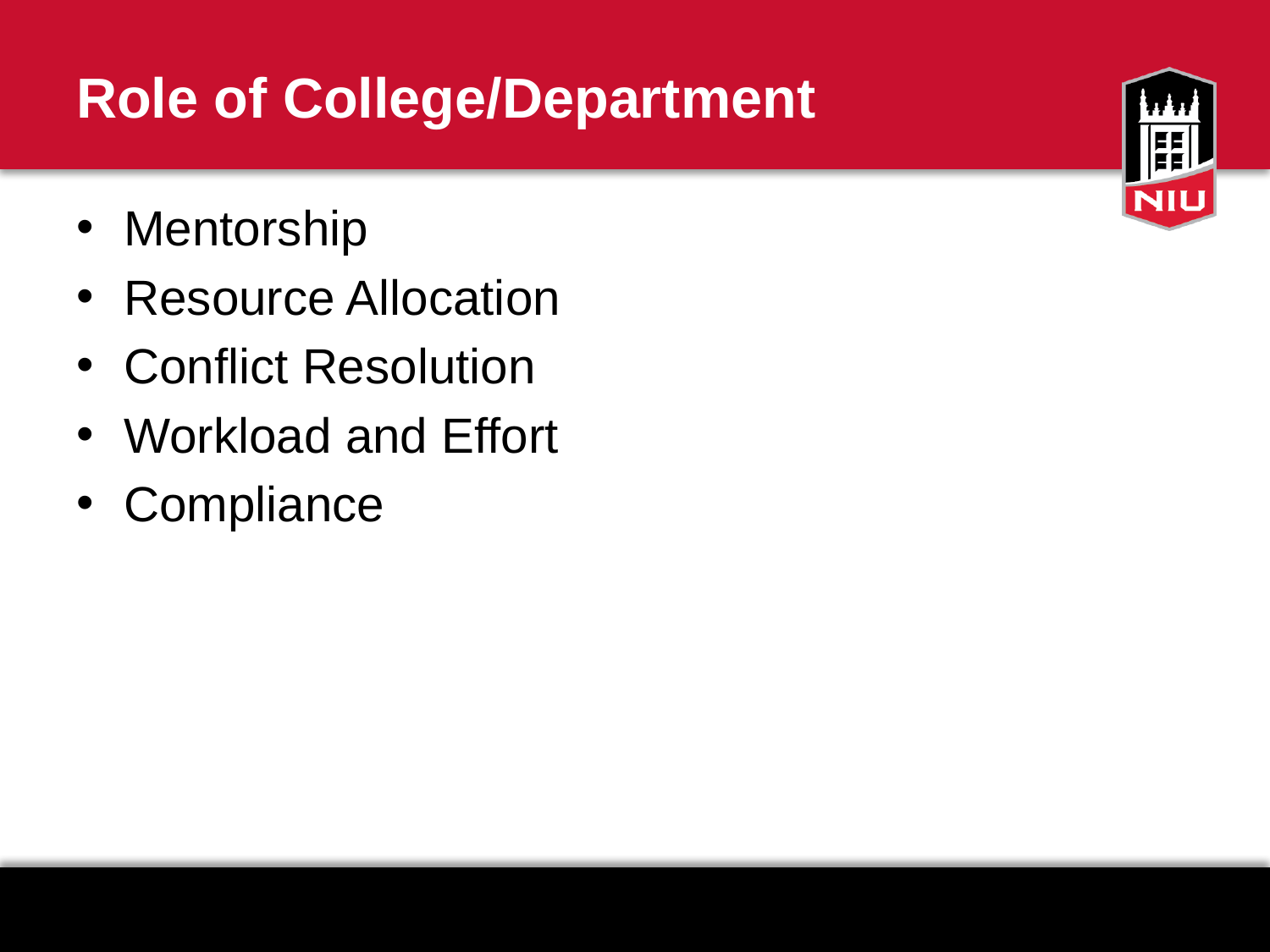

# Role of College/Department
Mentorship
Resource Allocation
Conflict Resolution
Workload and Effort
Compliance